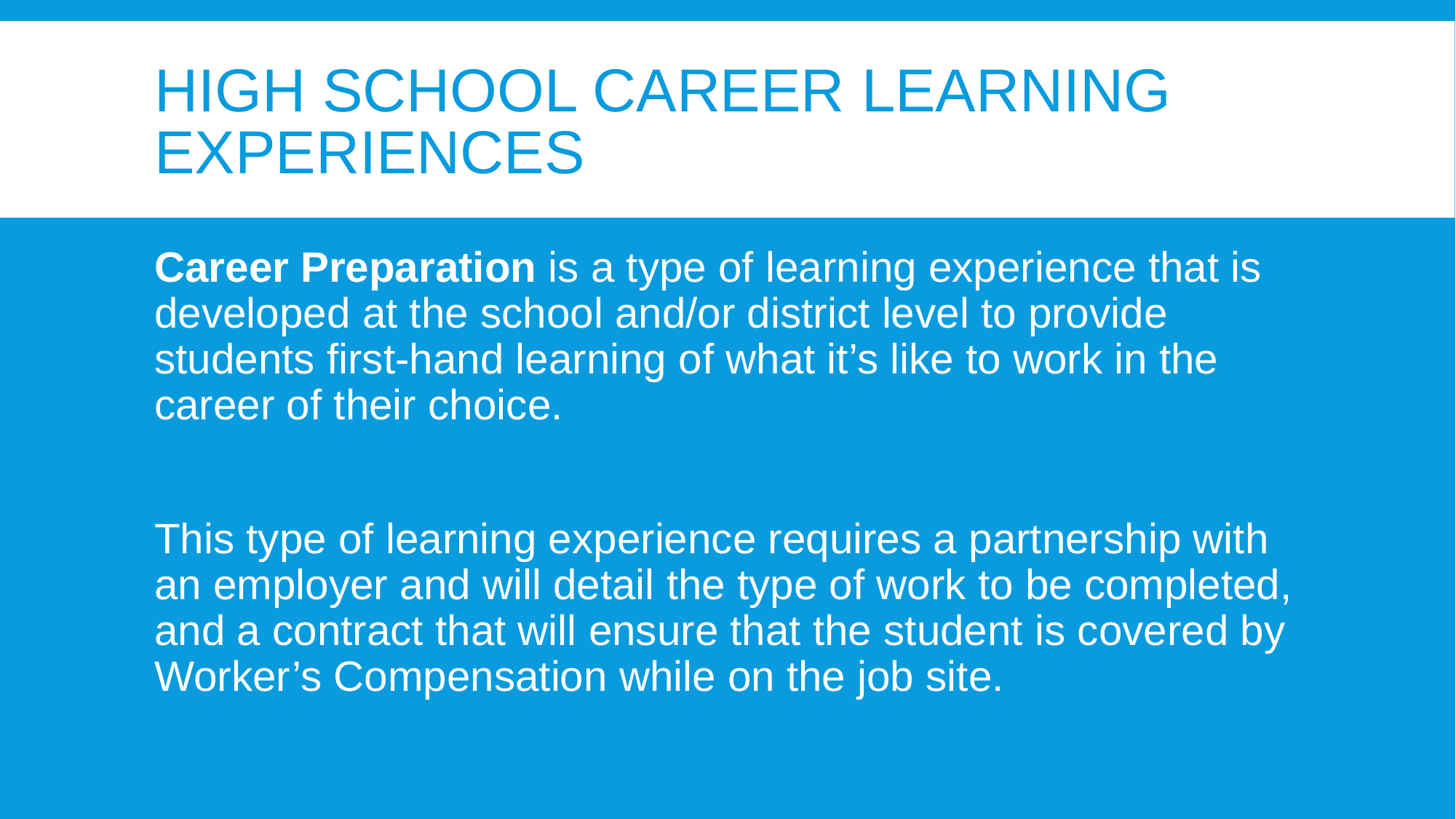

# High School Career Learning Experiences
Career Preparation is a type of learning experience that is developed at the school and/or district level to provide students first-hand learning of what it’s like to work in the career of their choice.

This type of learning experience requires a partnership with an employer and will detail the type of work to be completed, and a contract that will ensure that the student is covered by Worker’s Compensation while on the job site.